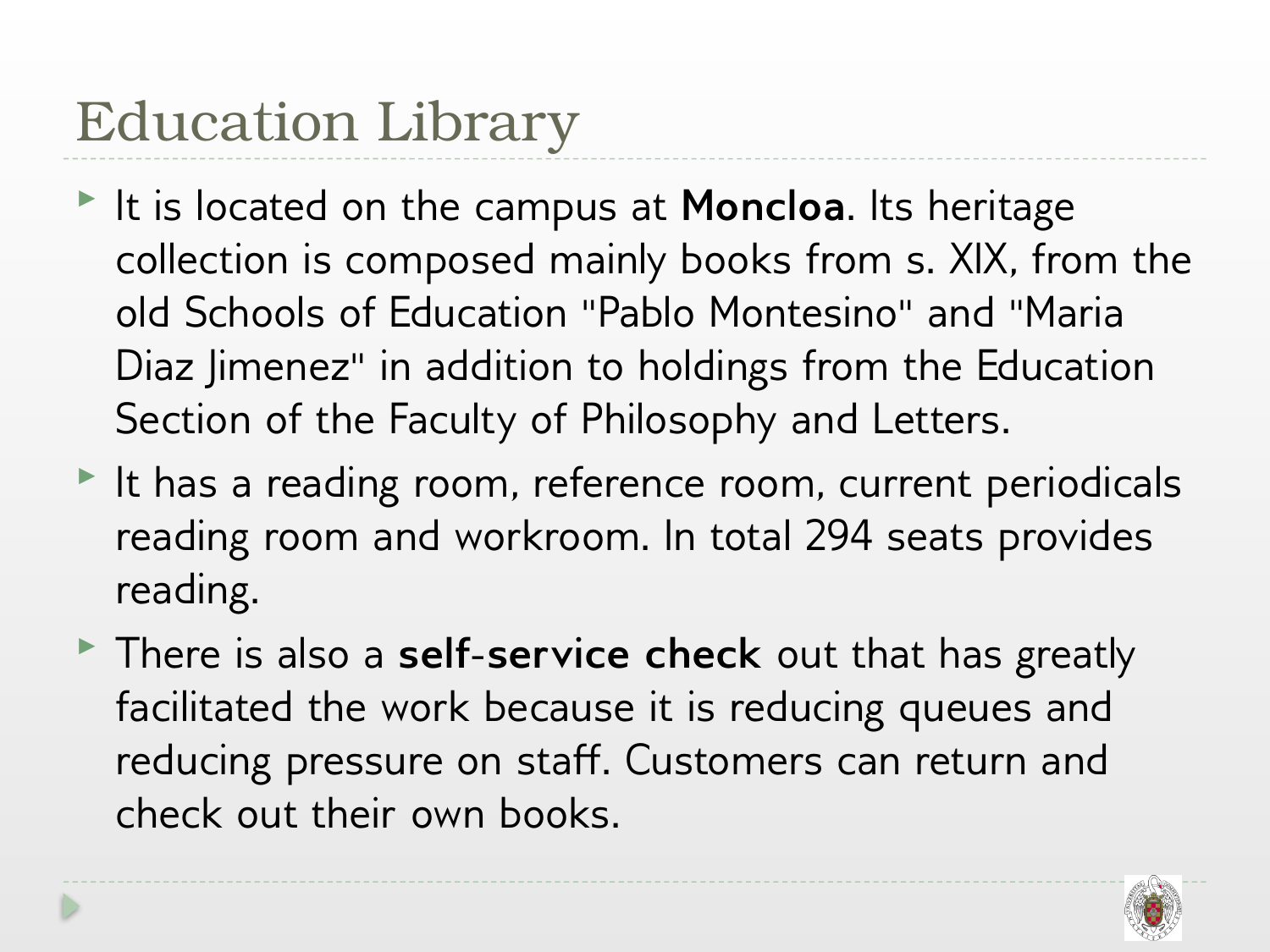

# Education Library
It is located on the campus at Moncloa. Its heritage collection is composed mainly books from s. XIX, from the old Schools of Education "Pablo Montesino" and "Maria Diaz Jimenez" in addition to holdings from the Education Section of the Faculty of Philosophy and Letters.
It has a reading room, reference room, current periodicals reading room and workroom. In total 294 seats provides reading.
There is also a self-service check out that has greatly facilitated the work because it is reducing queues and reducing pressure on staff. Customers can return and check out their own books.